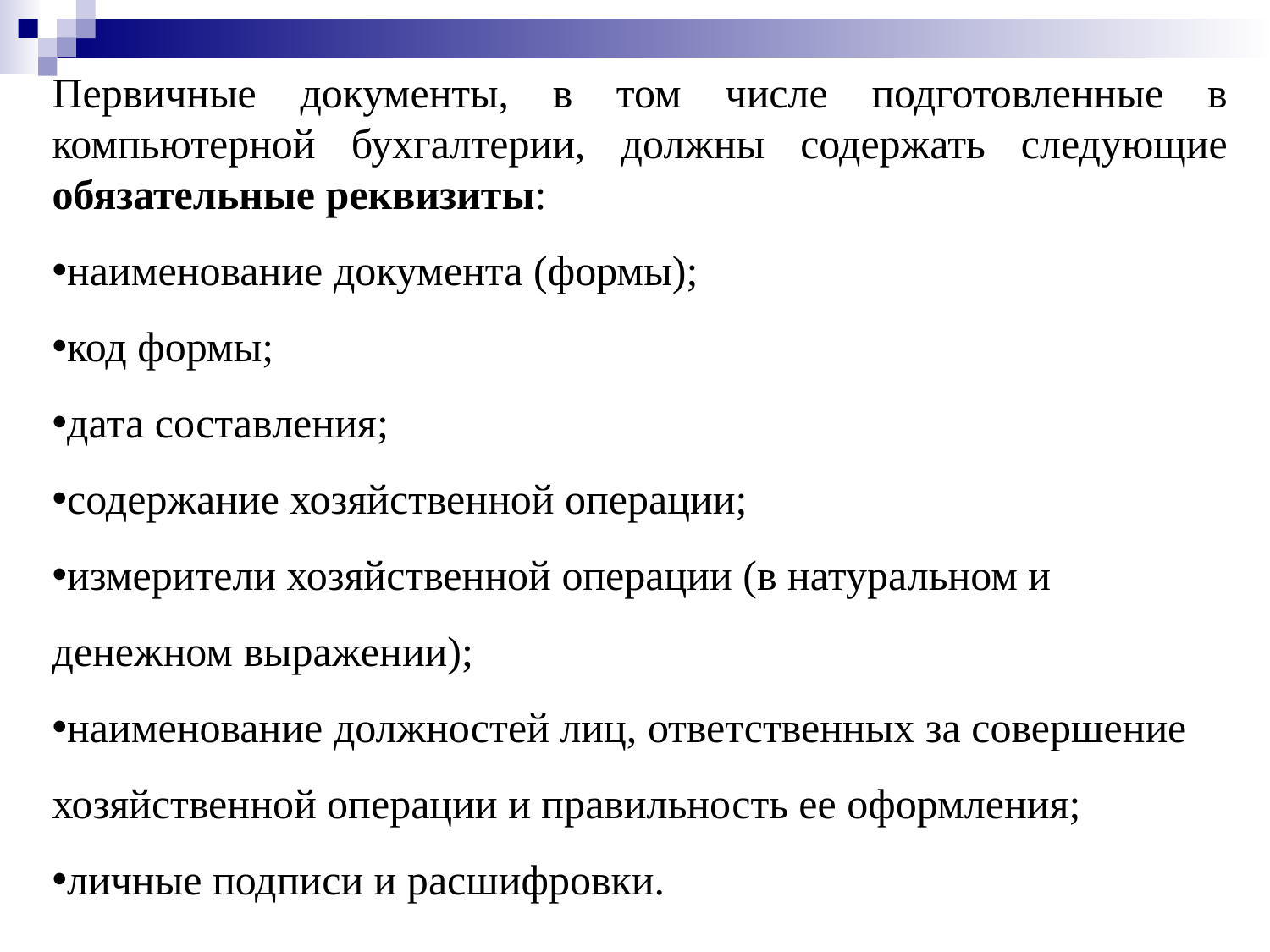

Первичные документы, в том числе подготовленные в компьютерной бухгалтерии, должны содержать следующие обязательные реквизиты:
наименование документа (формы);
код формы;
дата составления;
содержание хозяйственной операции;
измерители хозяйственной операции (в натуральном и денежном выражении);
наименование должностей лиц, ответственных за совершение хозяйственной операции и правильность ее оформления;
личные подписи и расшифровки.